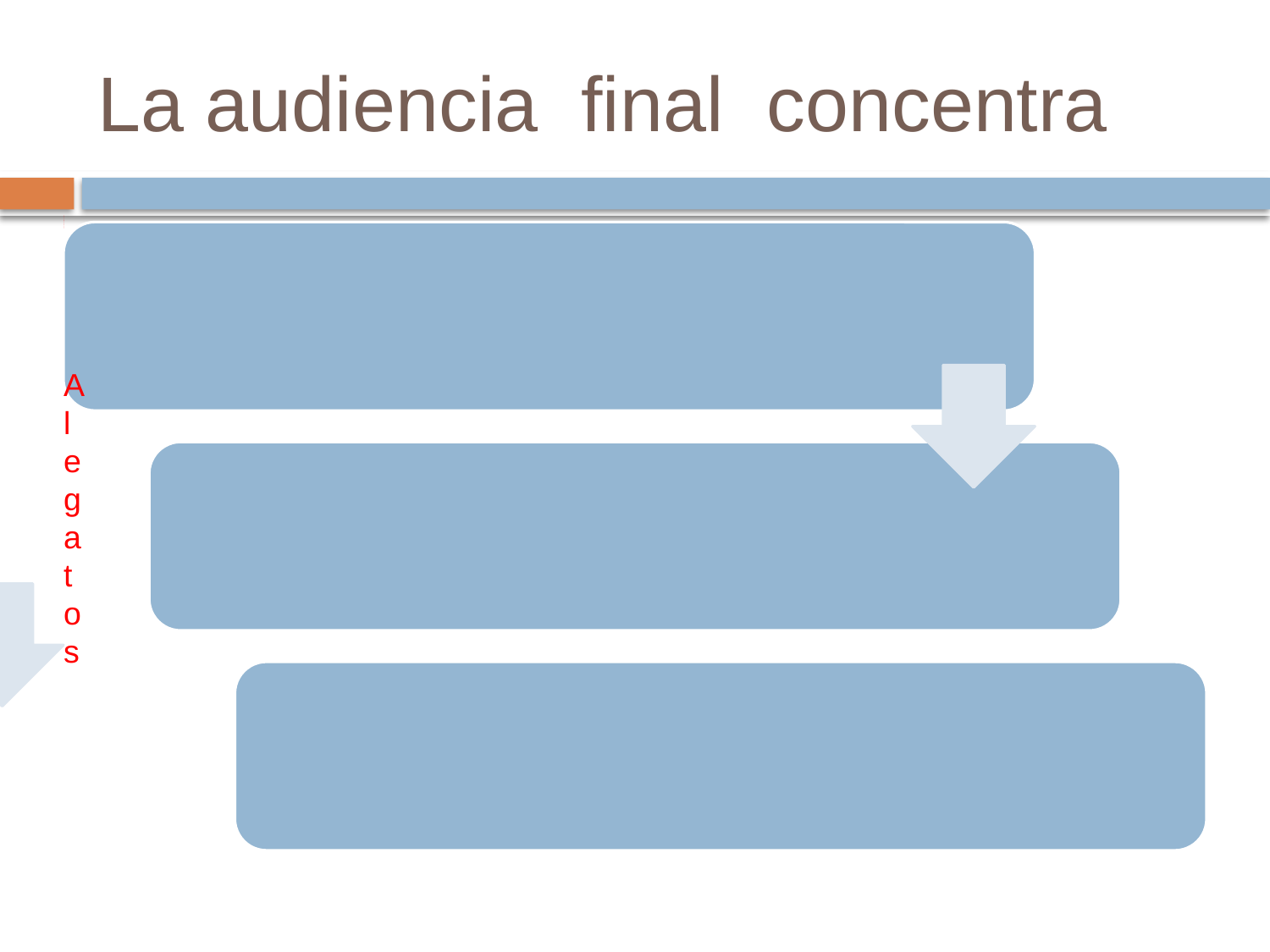

# La audiencia  final  concentra
Testimoniales
Explicaciones de peritos y expertos
Alegatos